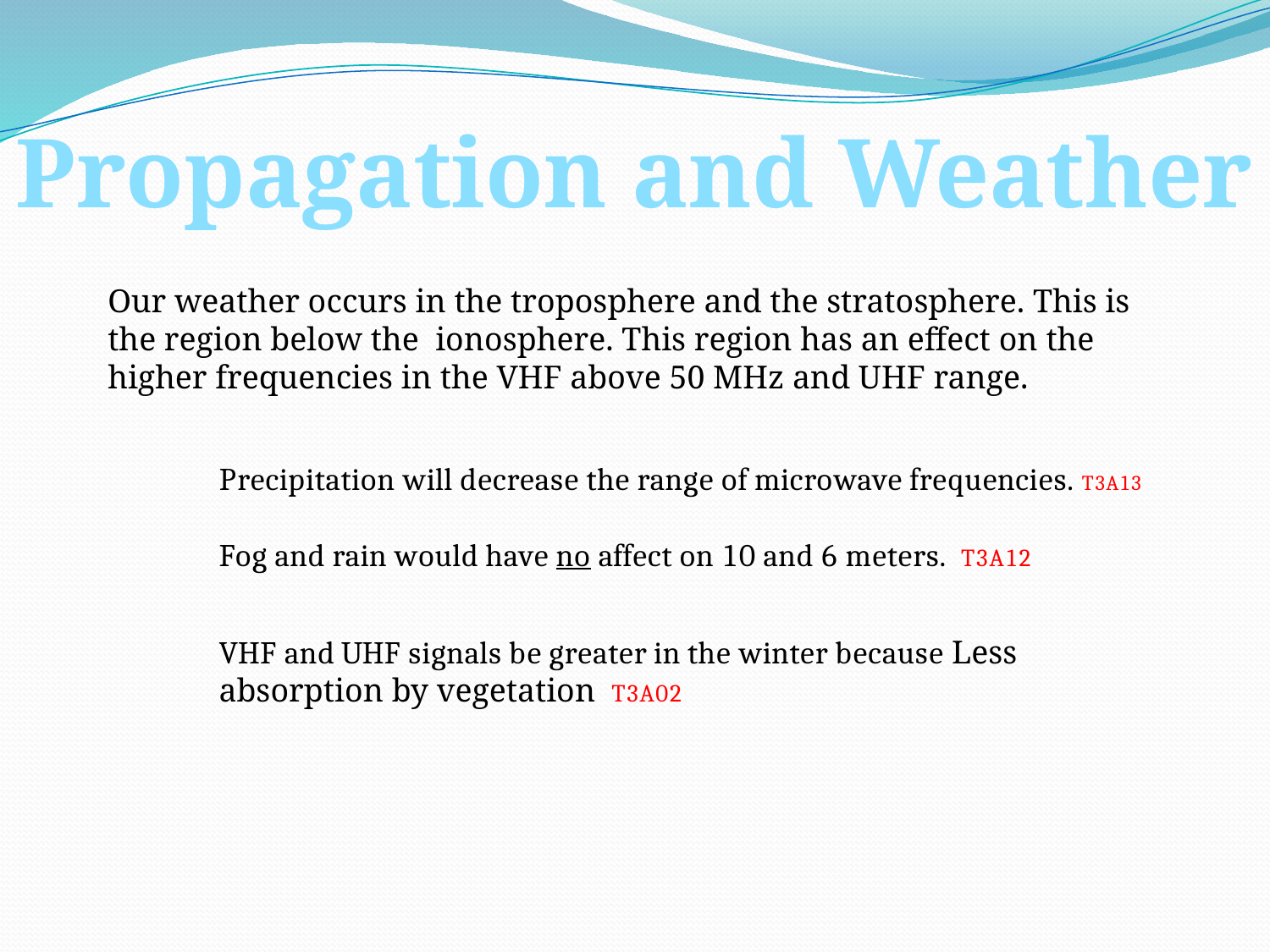

Propagation and Weather
Our weather occurs in the troposphere and the stratosphere. This is the region below the  ionosphere. This region has an effect on the higher frequencies in the VHF above 50 MHz and UHF range.
Precipitation will decrease the range of microwave frequencies. T3A13

Fog and rain would have no affect on 10 and 6 meters.  T3A12

VHF and UHF signals be greater in the winter because Less absorption by vegetation  T3A02